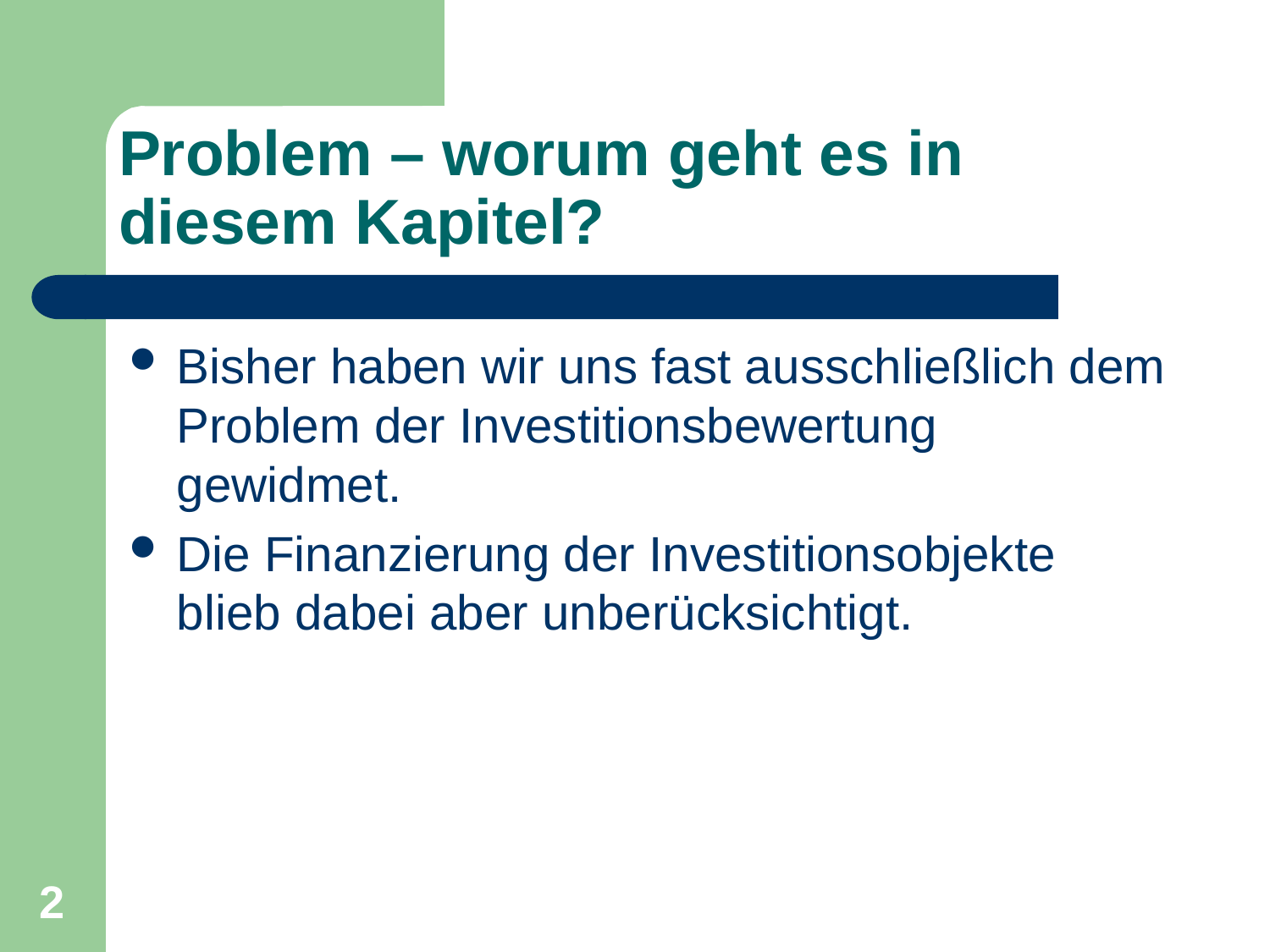

# Problem – worum geht es in diesem Kapitel?
Bisher haben wir uns fast ausschließlich dem Problem der Investitionsbewertung gewidmet.
Die Finanzierung der Investitionsobjekte blieb dabei aber unberücksichtigt.
2